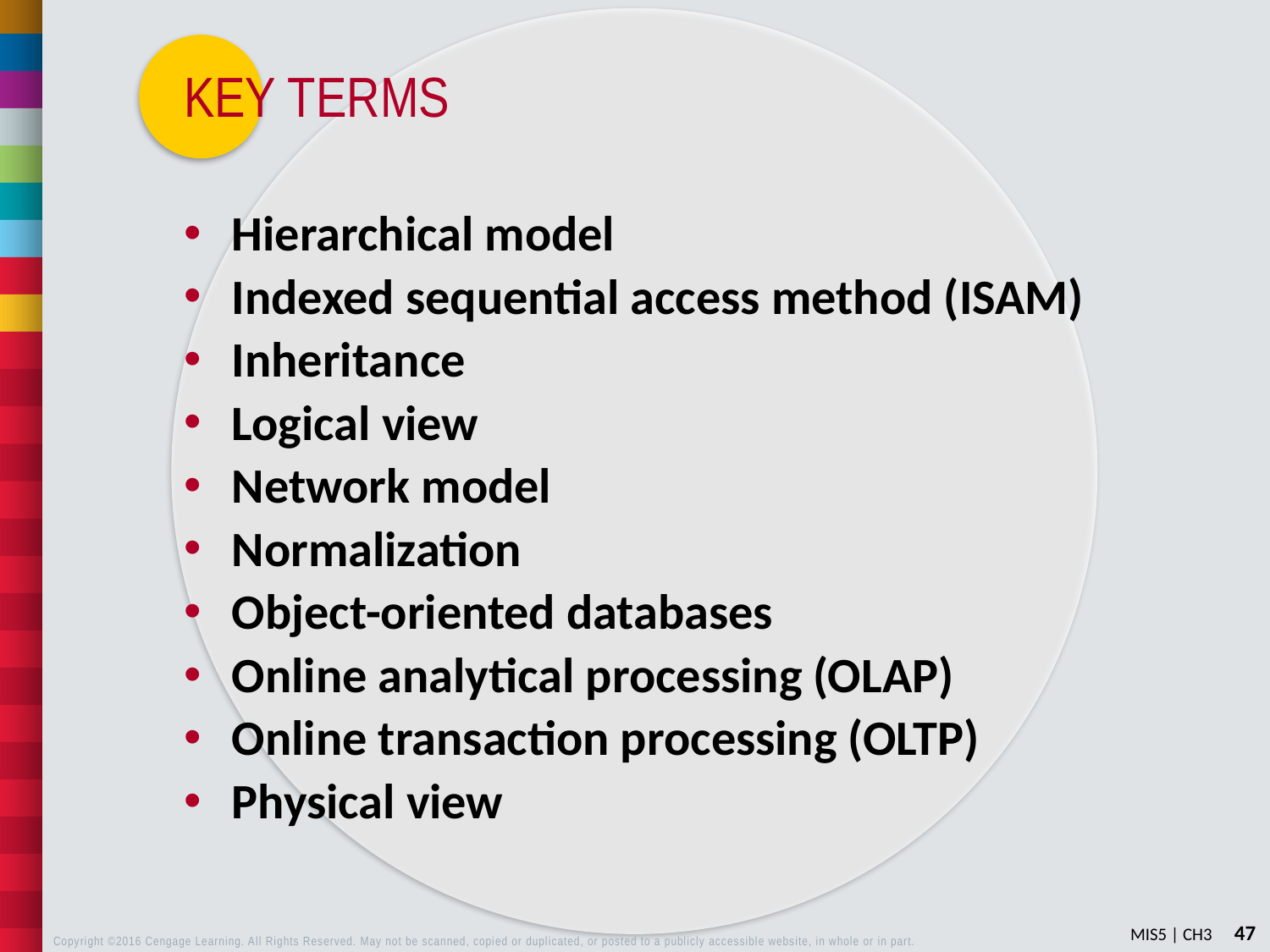

Hierarchical model
Indexed sequential access method (ISAM)
Inheritance
Logical view
Network model
Normalization
Object-oriented databases
Online analytical processing (OLAP)
Online transaction processing (OLTP)
Physical view